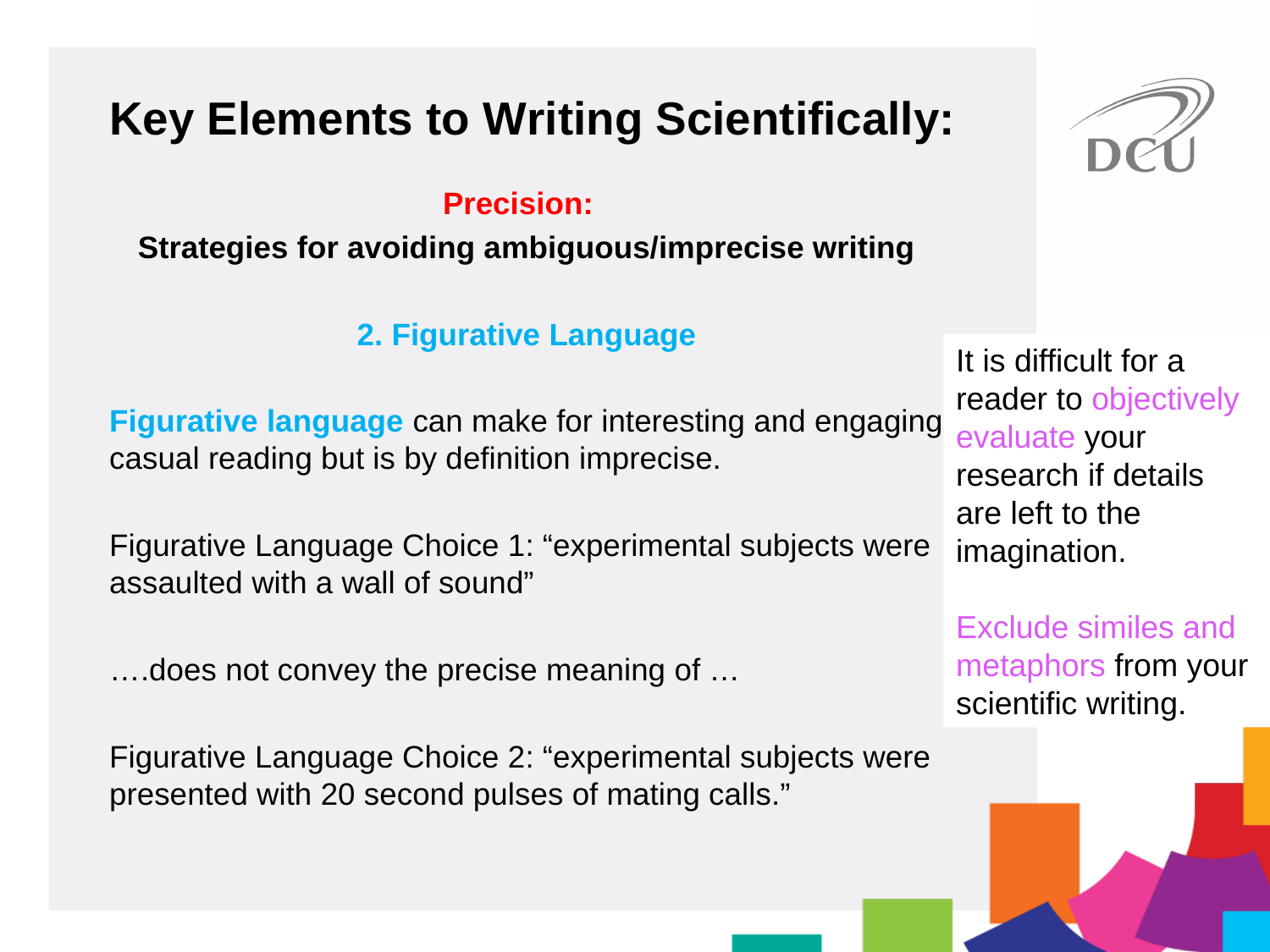

Key Elements to Writing Scientifically:
Precision:
Strategies for avoiding ambiguous/imprecise writing

2. Figurative Language

Figurative language can make for interesting and engaging casual reading but is by definition imprecise.

Figurative Language Choice 1: “experimental subjects were assaulted with a wall of sound”

….does not convey the precise meaning of …

Figurative Language Choice 2: “experimental subjects were presented with 20 second pulses of mating calls.”
It is difficult for a reader to objectively evaluate your research if details are left to the imagination.

Exclude similes and metaphors from your scientific writing.